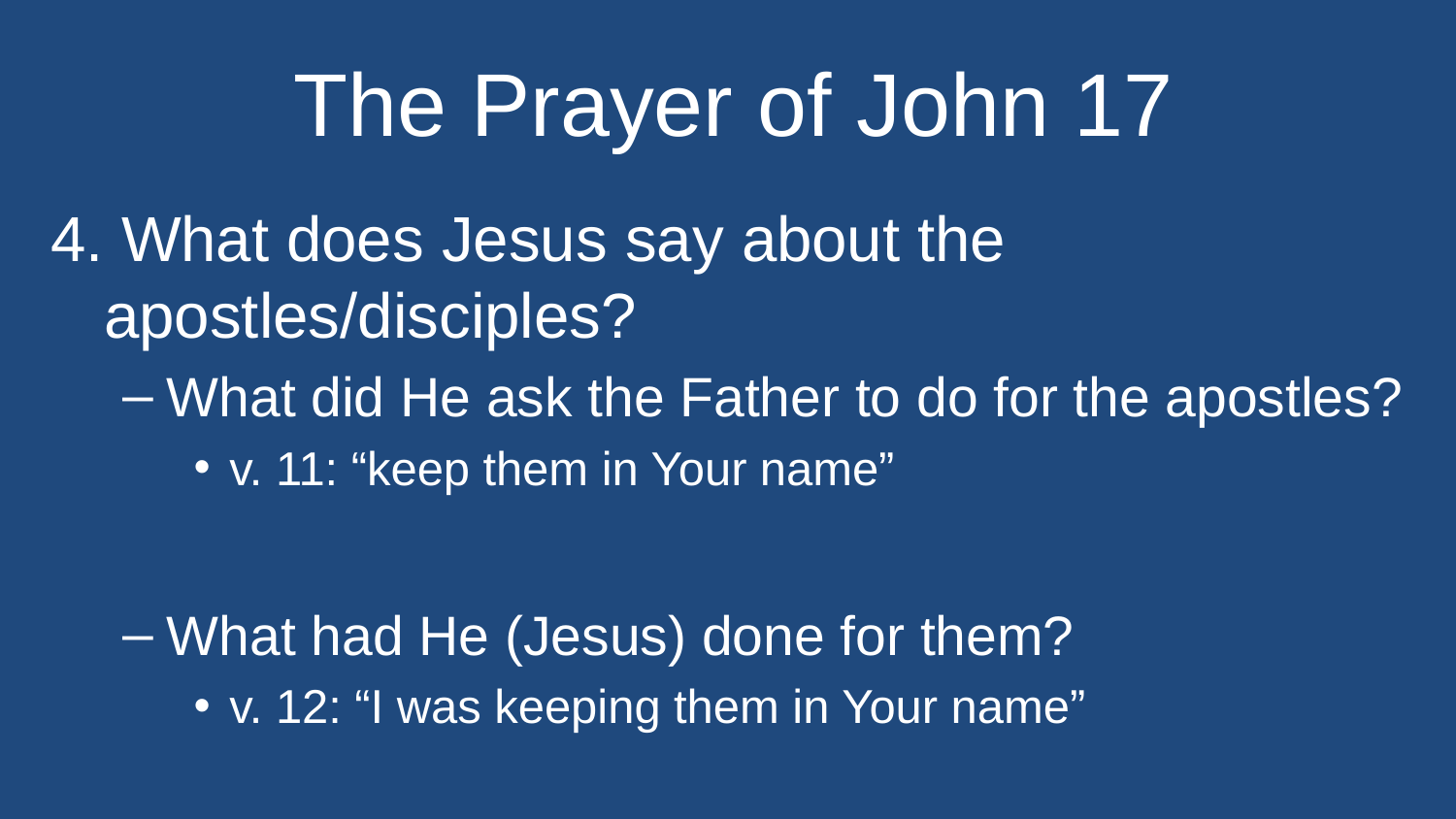

# The Prayer of John 17
4. What does Jesus say about the apostles/disciples?
What did He ask the Father to do for the apostles?
v. 11: “keep them in Your name”

What had He (Jesus) done for them?
v. 12: “I was keeping them in Your name”